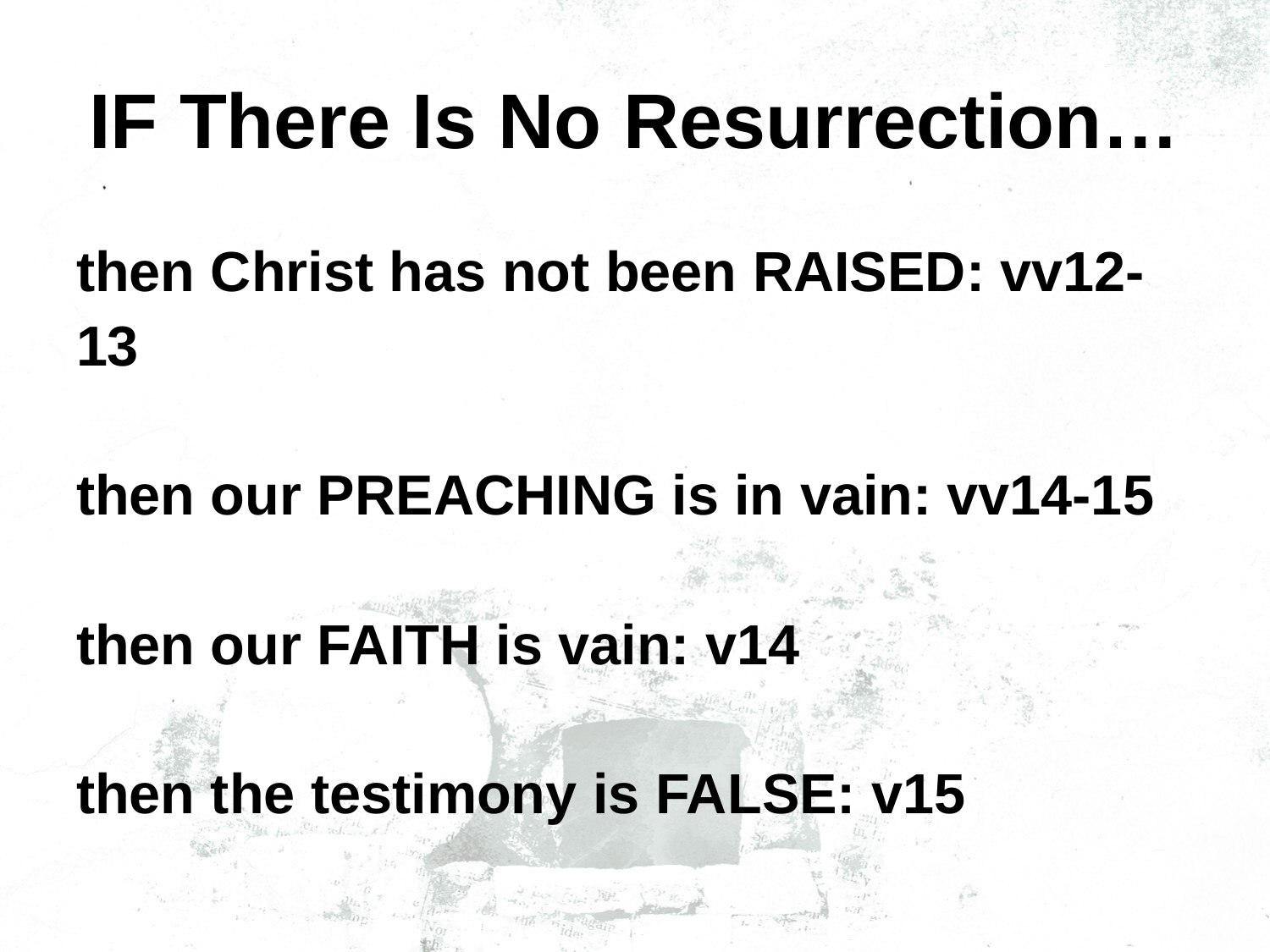

# IF There Is No Resurrection…
then Christ has not been RAISED: vv12-13

then our PREACHING is in vain: vv14-15

then our FAITH is vain: v14

then the testimony is FALSE: v15